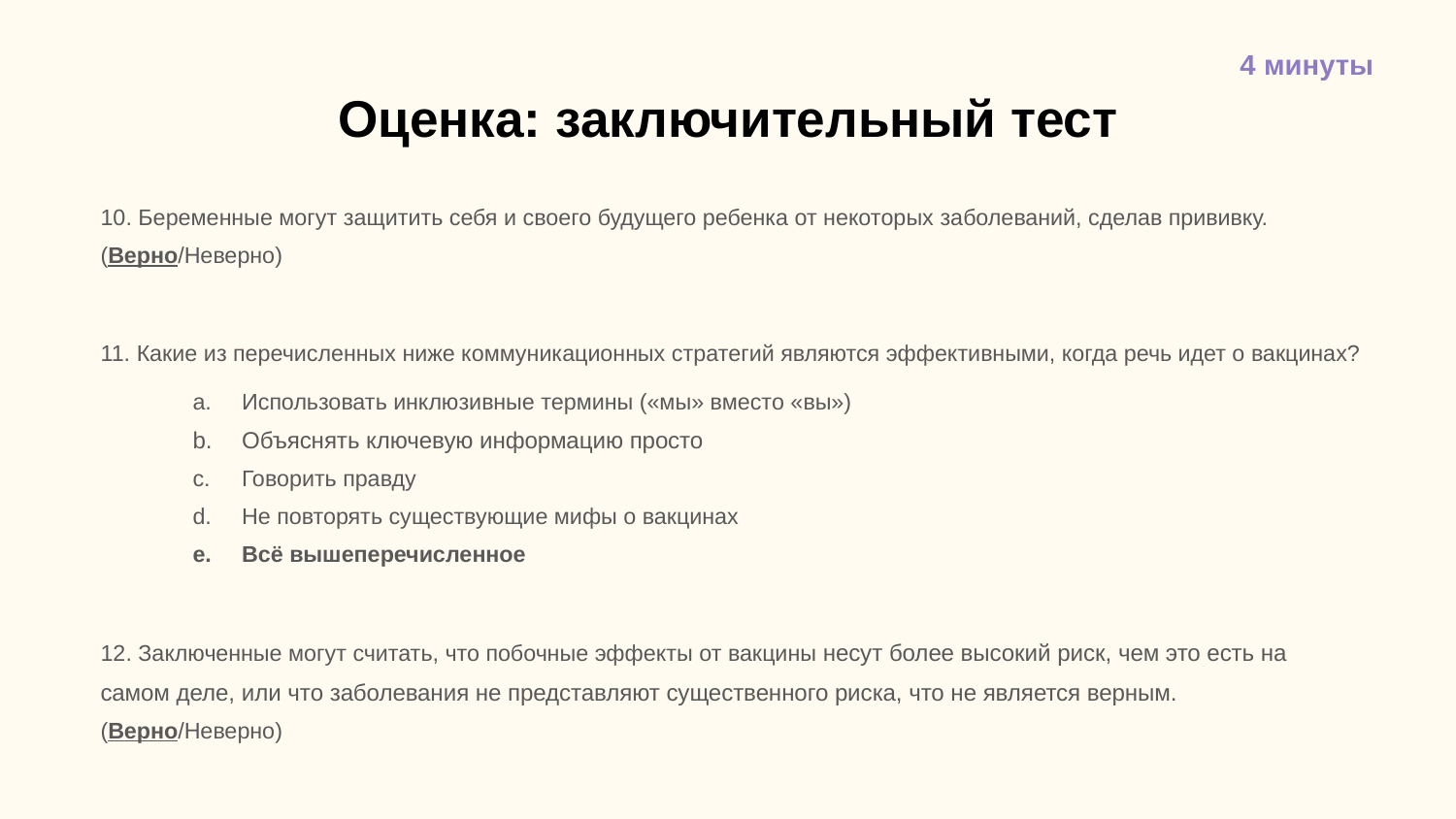

4 минуты
# Оценка: заключительный тест
10. Беременные могут защитить себя и своего будущего ребенка от некоторых заболеваний, сделав прививку. (Верно/Неверно)

11. Какие из перечисленных ниже коммуникационных стратегий являются эффективными, когда речь идет о вакцинах?
Использовать инклюзивные термины («мы» вместо «вы»)
Объяснять ключевую информацию просто
Говорить правду
Не повторять существующие мифы о вакцинах
Всё вышеперечисленное

12. Заключенные могут считать, что побочные эффекты от вакцины несут более высокий риск, чем это есть на самом деле, или что заболевания не представляют существенного риска, что не является верным. (Верно/Неверно)